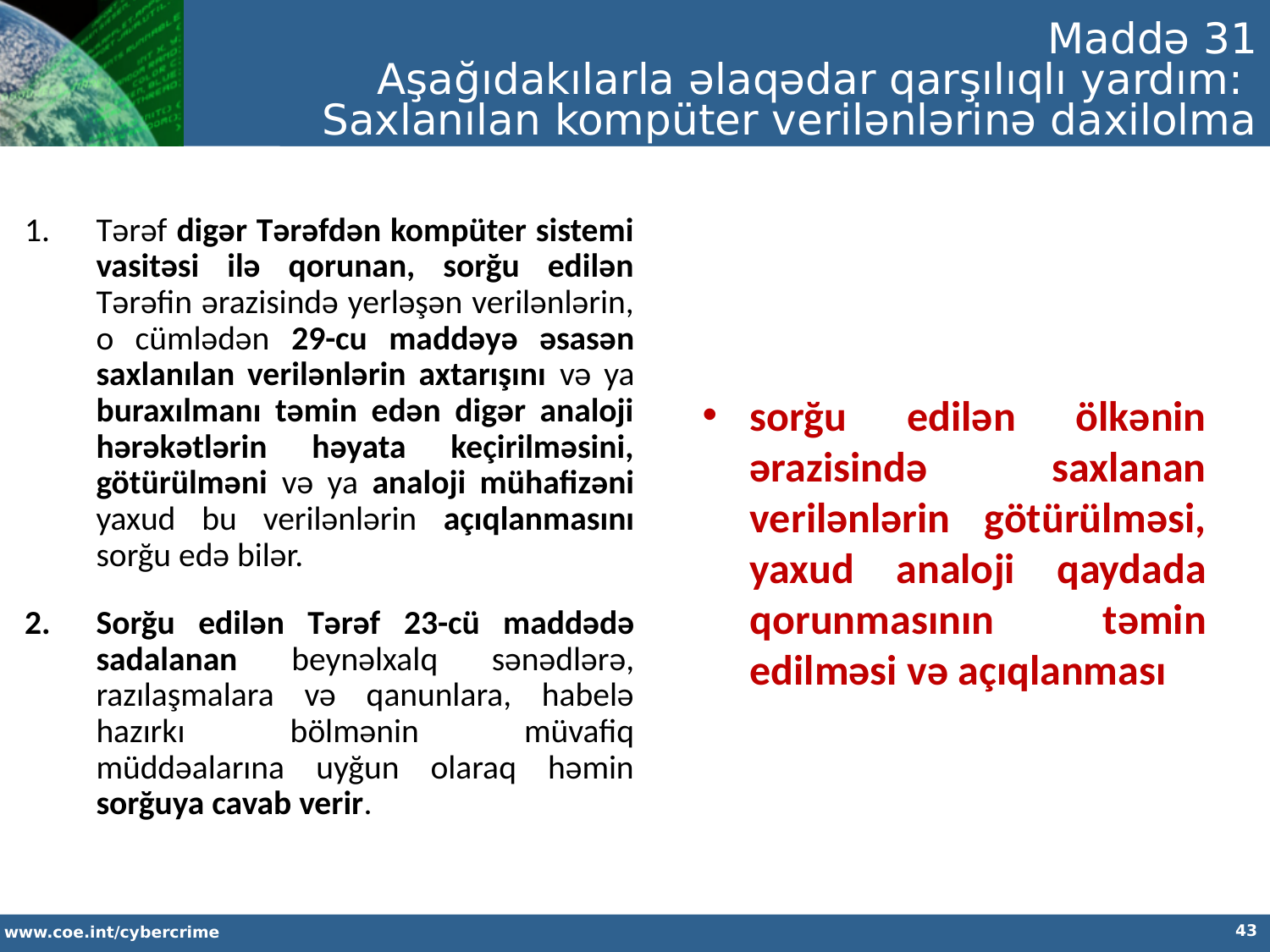

Maddə 31
Aşağıdakılarla əlaqədar qarşılıqlı yardım:
Saxlanılan kompüter verilənlərinə daxilolma
Tərəf digər Tərəfdən kompüter sistemi vasitəsi ilə qorunan, sorğu edilən Tərəfin ərazisində yerləşən verilənlərin, o cümlədən 29-cu maddəyə əsasən saxlanılan verilənlərin axtarışını və ya buraxılmanı təmin edən digər analoji hərəkətlərin həyata keçirilməsini, götürülməni və ya analoji mühafizəni yaxud bu verilənlərin açıqlanmasını sorğu edə bilər.
Sorğu edilən Tərəf 23-cü maddədə sadalanan beynəlxalq sənədlərə, razılaşmalara və qanunlara, habelə hazırkı bölmənin müvafiq müddəalarına uyğun olaraq həmin sorğuya cavab verir.
sorğu edilən ölkənin ərazisində saxlanan verilənlərin götürülməsi, yaxud analoji qaydada qorunmasının təmin edilməsi və açıqlanması
43